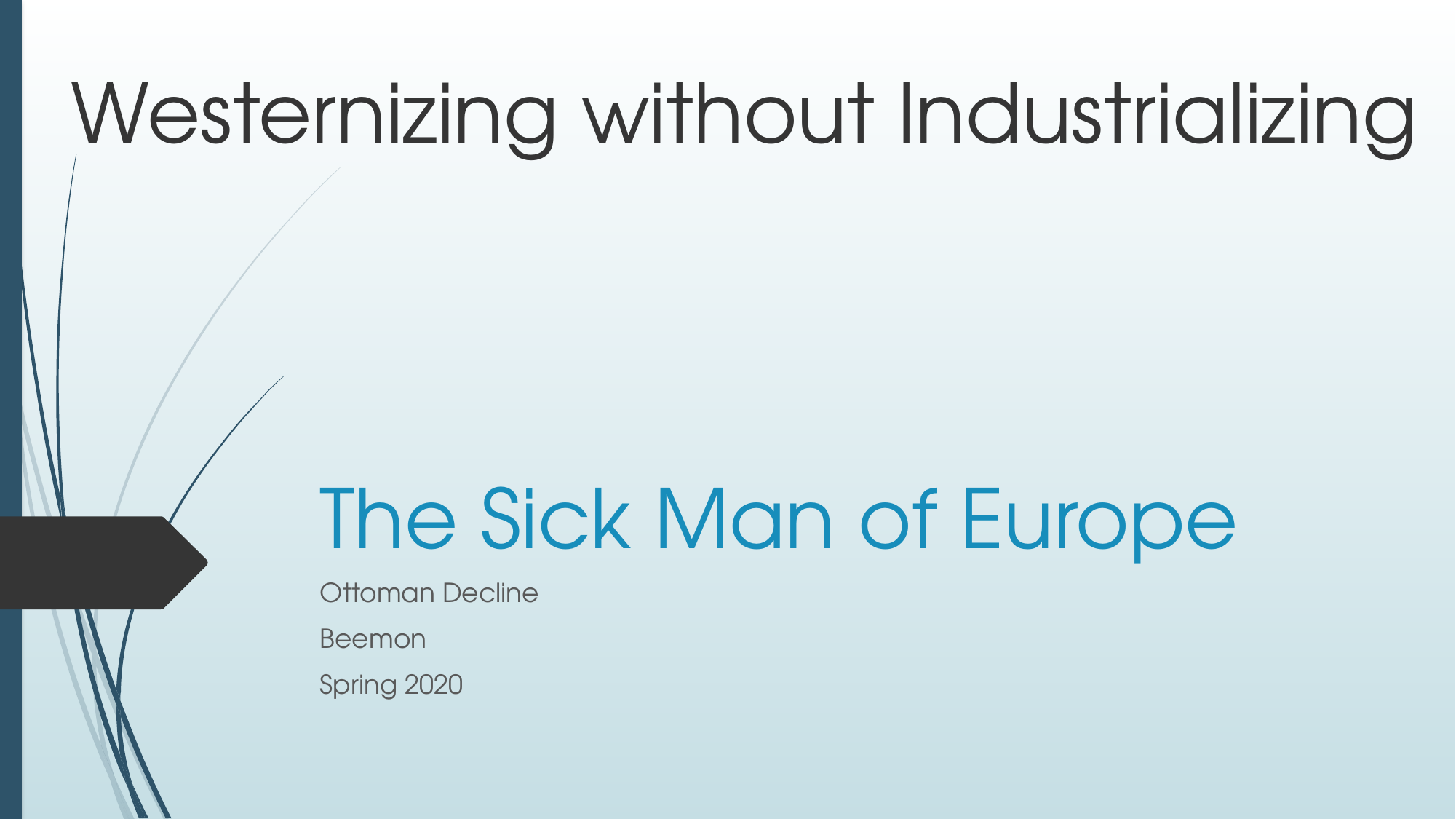

Westernizing without Industrializing
# The Sick Man of Europe
Ottoman Decline
Beemon
Spring 2020